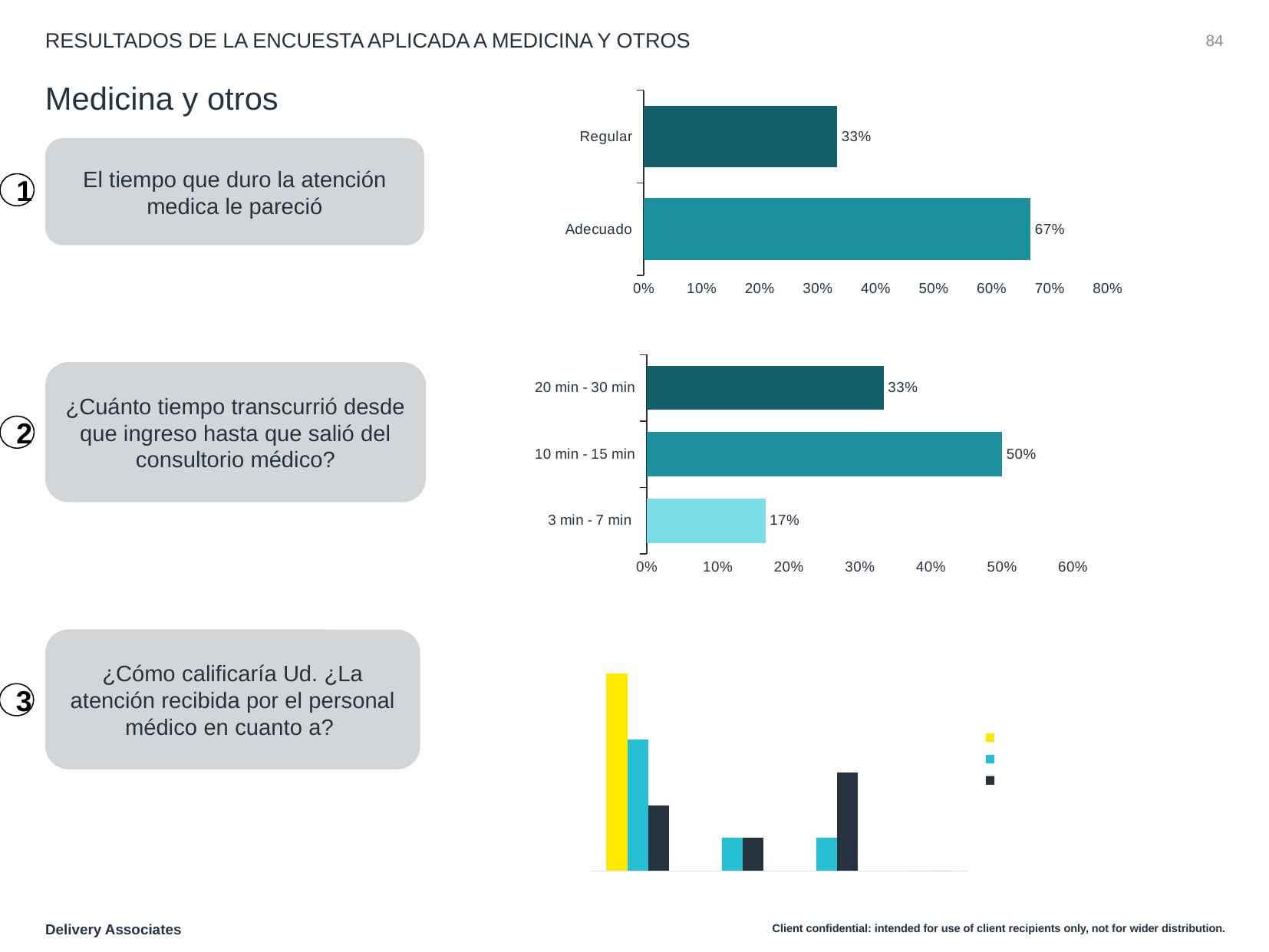

RESULTADOS DE LA ENCUESTA APLICADA A MEDICINA Y OTROS

84
# Medicina y otros

### Chart

| Category |  |
|---|---|
| Adecuado | 0.6667 |
| Regular | 0.3333 |
El tiempo que duro la atención medica le pareció
1

### Chart

| Category |  |
|---|---|
| 3 min - 7 min  | 0.1667 |
| 10 min - 15 min | 0.5 |
| 20 min - 30 min | 0.3333 |
¿Cuánto tiempo transcurrió desde que ingreso hasta que salió del consultorio médico?
2

### Chart

| Category | Amabilidad y respeto | Confianza y seguridad | Claridad de la información  |
|---|---|---|---|
| Muy bueno  | 1.0 | 0.6667 | 0.3333 |
| Bueno | 0.0 | 0.1667 | 0.1667 |
| Regular | 0.0 | 0.1667 | 0.5 |
| Malo | 0.0 | 0.0 | 0.0 |
¿Cómo calificaría Ud. ¿La atención recibida por el personal médico en cuanto a?
3